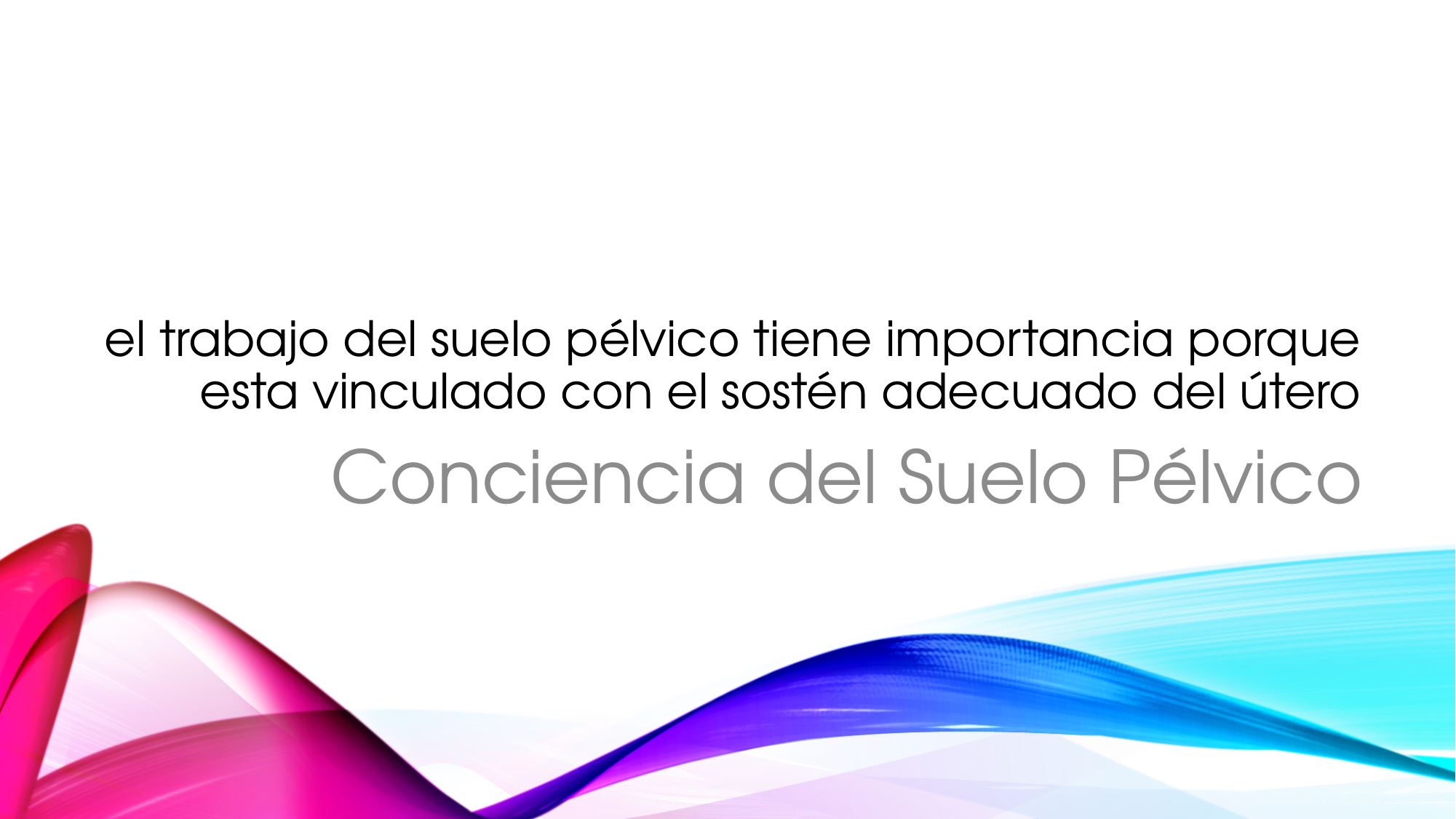

# el trabajo del suelo pélvico tiene importancia porque esta vinculado con el sostén adecuado del útero
Conciencia del Suelo Pélvico